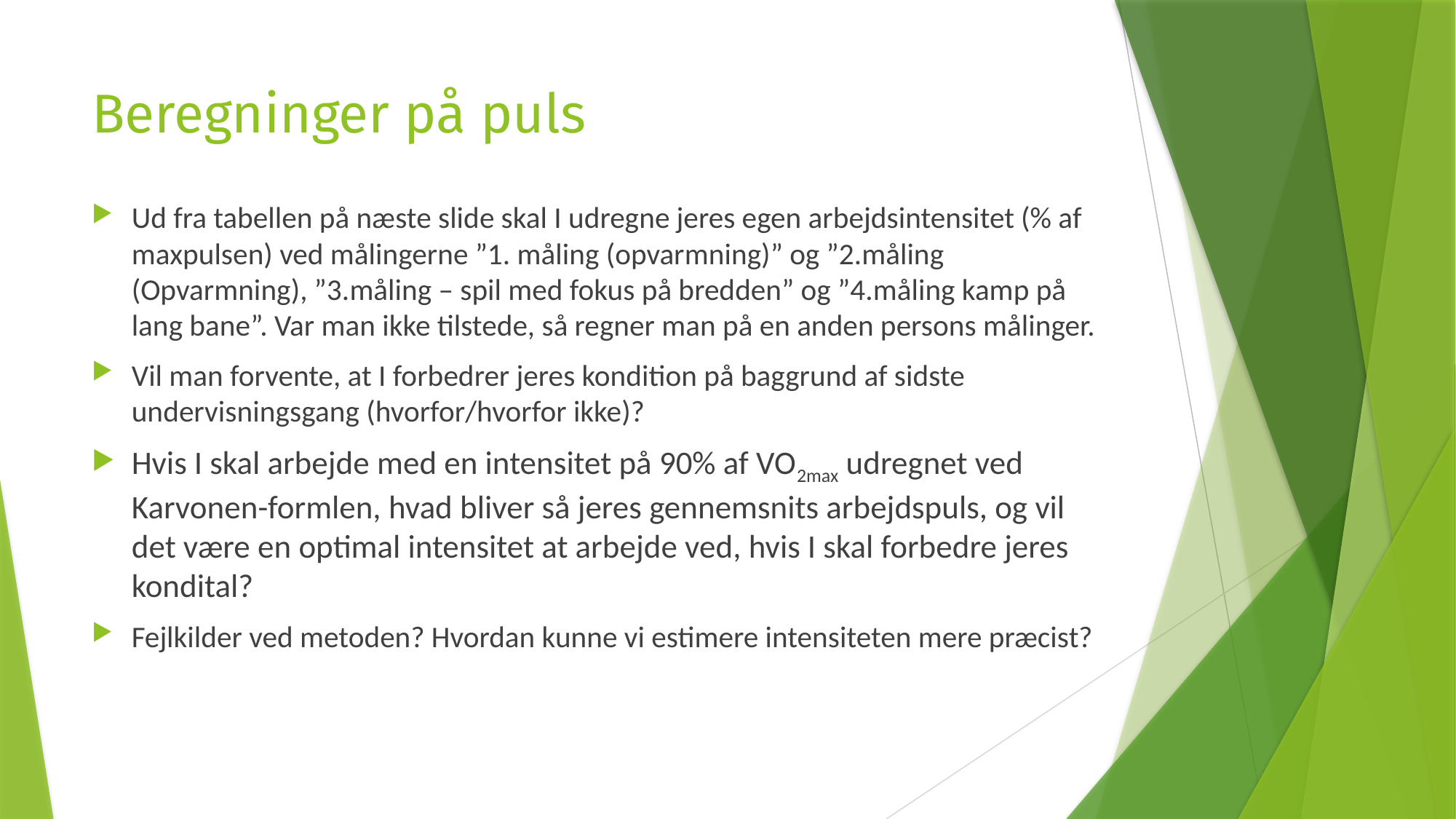

# Beregninger på puls
Ud fra tabellen på næste slide skal I udregne jeres egen arbejdsintensitet (% af maxpulsen) ved målingerne ”1. måling (opvarmning)” og ”2.måling (Opvarmning), ”3.måling – spil med fokus på bredden” og ”4.måling kamp på lang bane”. Var man ikke tilstede, så regner man på en anden persons målinger.
Vil man forvente, at I forbedrer jeres kondition på baggrund af sidste undervisningsgang (hvorfor/hvorfor ikke)?
Hvis I skal arbejde med en intensitet på 90% af VO2max udregnet ved Karvonen-formlen, hvad bliver så jeres gennemsnits arbejdspuls, og vil det være en optimal intensitet at arbejde ved, hvis I skal forbedre jeres kondital?
Fejlkilder ved metoden? Hvordan kunne vi estimere intensiteten mere præcist?